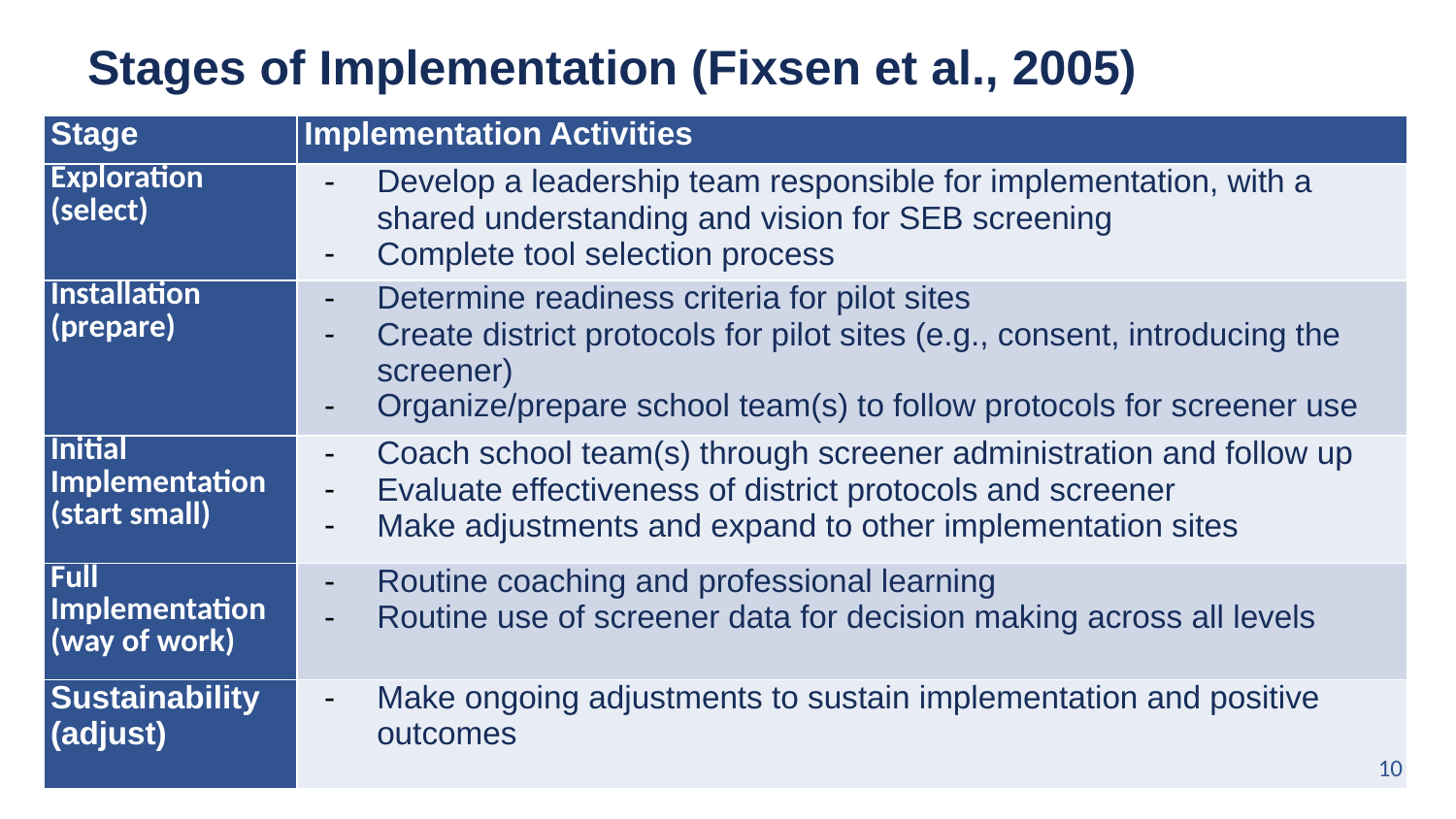

# Stages of Implementation (Fixsen et al., 2005)
| Stage | Implementation Activities |
| --- | --- |
| Exploration (select) | Develop a leadership team responsible for implementation, with a shared understanding and vision for SEB screening Complete tool selection process |
| Installation (prepare) | Determine readiness criteria for pilot sites Create district protocols for pilot sites (e.g., consent, introducing the screener) Organize/prepare school team(s) to follow protocols for screener use |
| Initial Implementation (start small) | Coach school team(s) through screener administration and follow up Evaluate effectiveness of district protocols and screener Make adjustments and expand to other implementation sites |
| Full Implementation (way of work) | Routine coaching and professional learning Routine use of screener data for decision making across all levels |
| Sustainability (adjust) | Make ongoing adjustments to sustain implementation and positive outcomes |
10